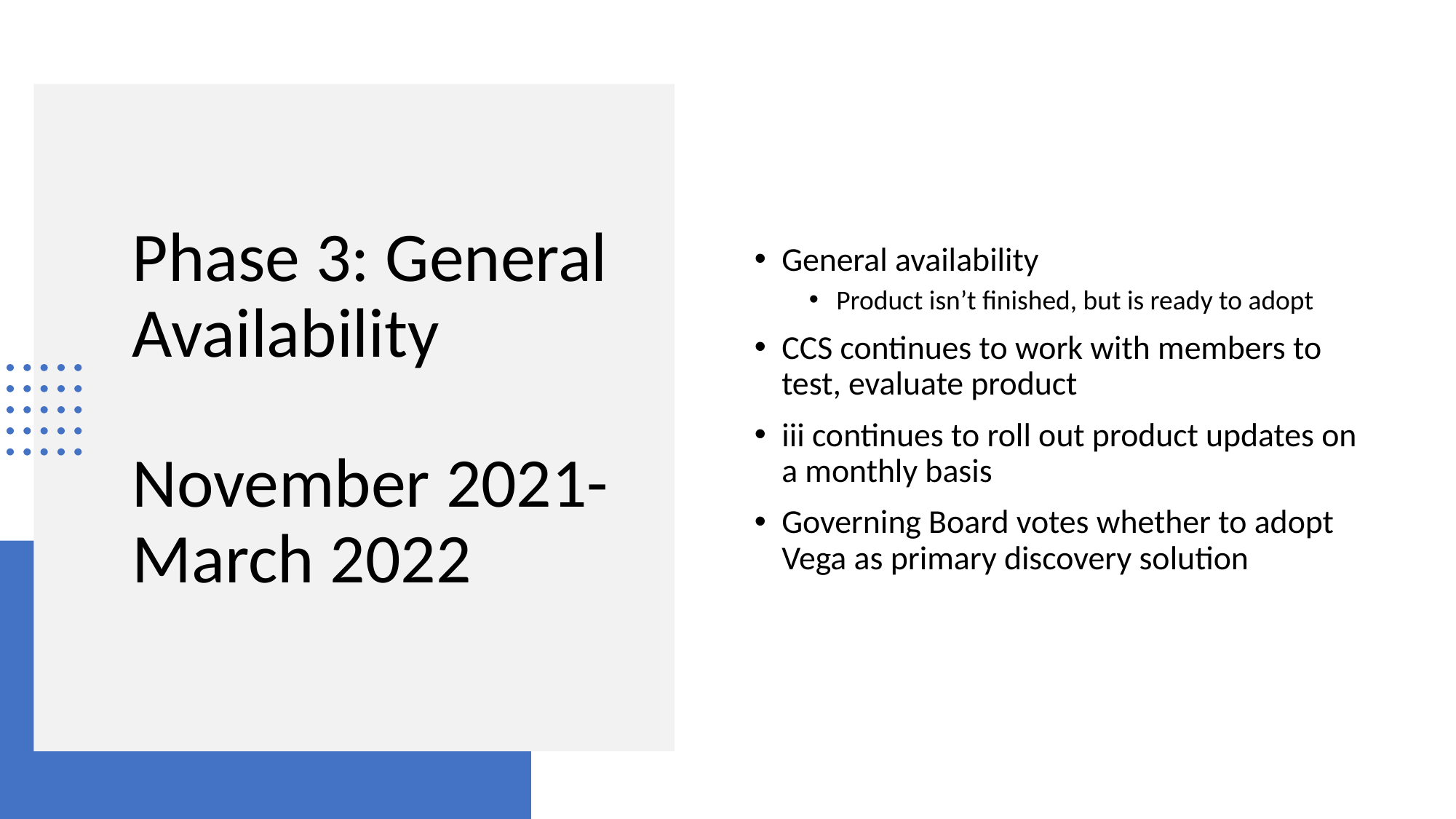

General availability
Product isn’t finished, but is ready to adopt
CCS continues to work with members to test, evaluate product
iii continues to roll out product updates on a monthly basis
Governing Board votes whether to adopt Vega as primary discovery solution
# Phase 3: General Availability November 2021-March 2022